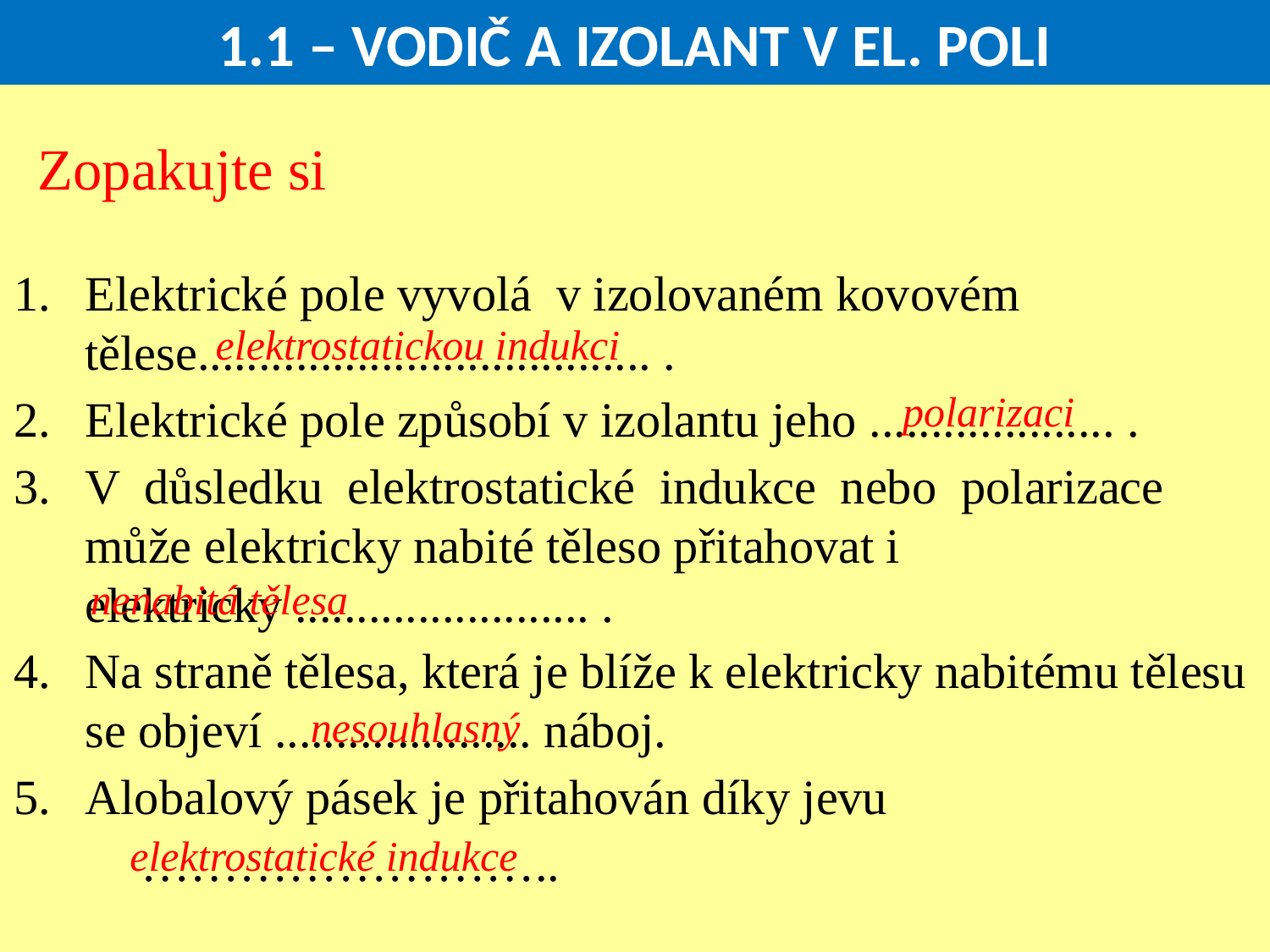

1.1 – VODIČ A IZOLANT V EL. POLI
Zopakujte si
Elektrické pole vyvolá  v izolovaném kovovém tělese..................................... .
Elektrické pole způsobí v izolantu jeho .................... .
V  důsledku  elektrostatické  indukce  nebo  polarizace může elektricky nabité těleso přitahovat i elektricky ........................ .
Na straně tělesa, která je blíže k elektricky nabitému tělesu se objeví ..................... náboj.
Alobalový pásek je přitahován díky jevu
	……………………..
elektrostatickou indukci
polarizaci

nenabitá tělesa
nesouhlasný
elektrostatické indukce